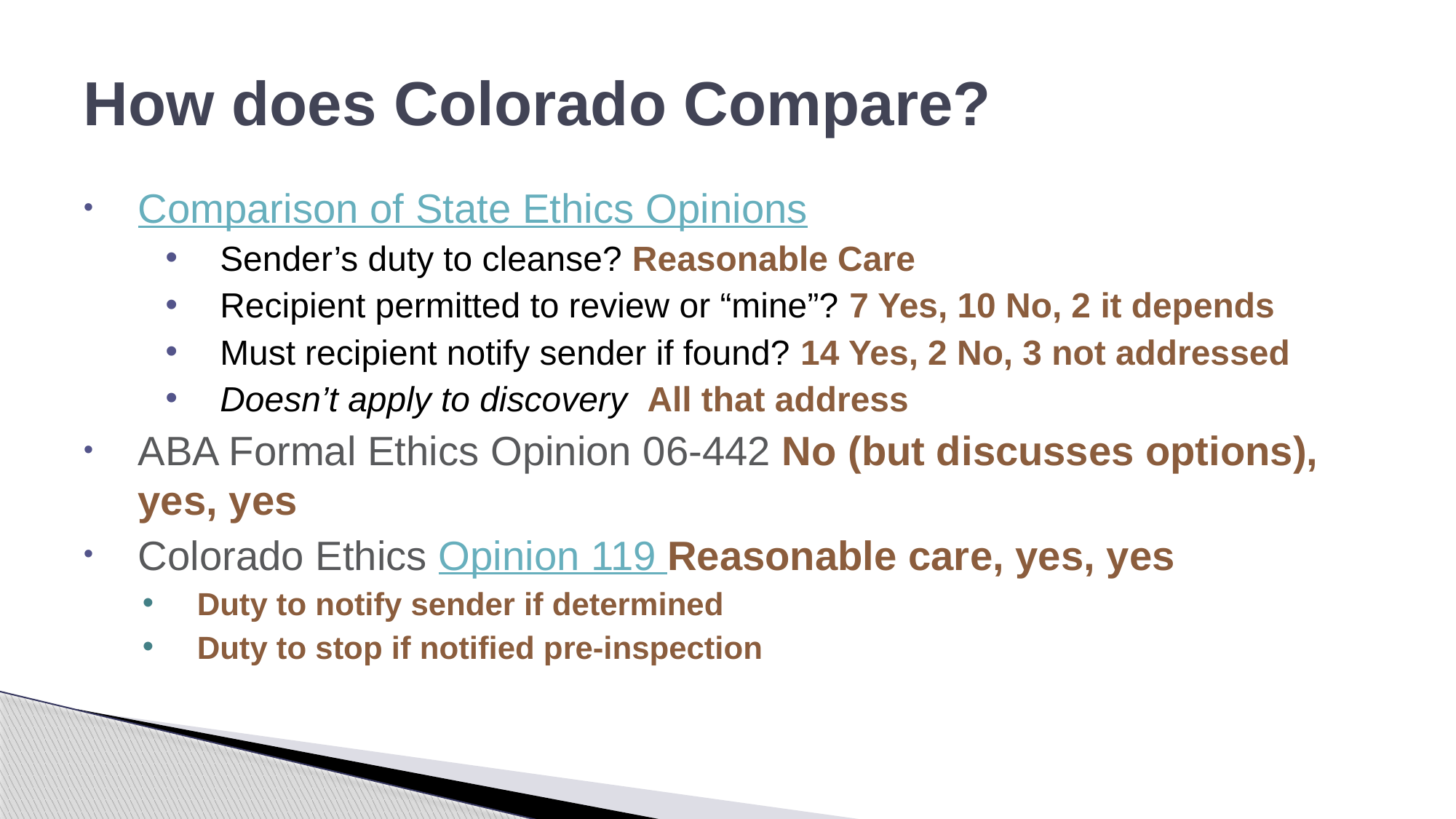

# How does Colorado Compare?
Comparison of State Ethics Opinions
Sender’s duty to cleanse? Reasonable Care
Recipient permitted to review or “mine”? 7 Yes, 10 No, 2 it depends
Must recipient notify sender if found? 14 Yes, 2 No, 3 not addressed
Doesn’t apply to discovery  All that address
ABA Formal Ethics Opinion 06-442 No (but discusses options), yes, yes
Colorado Ethics Opinion 119 Reasonable care, yes, yes
Duty to notify sender if determined
Duty to stop if notified pre-inspection